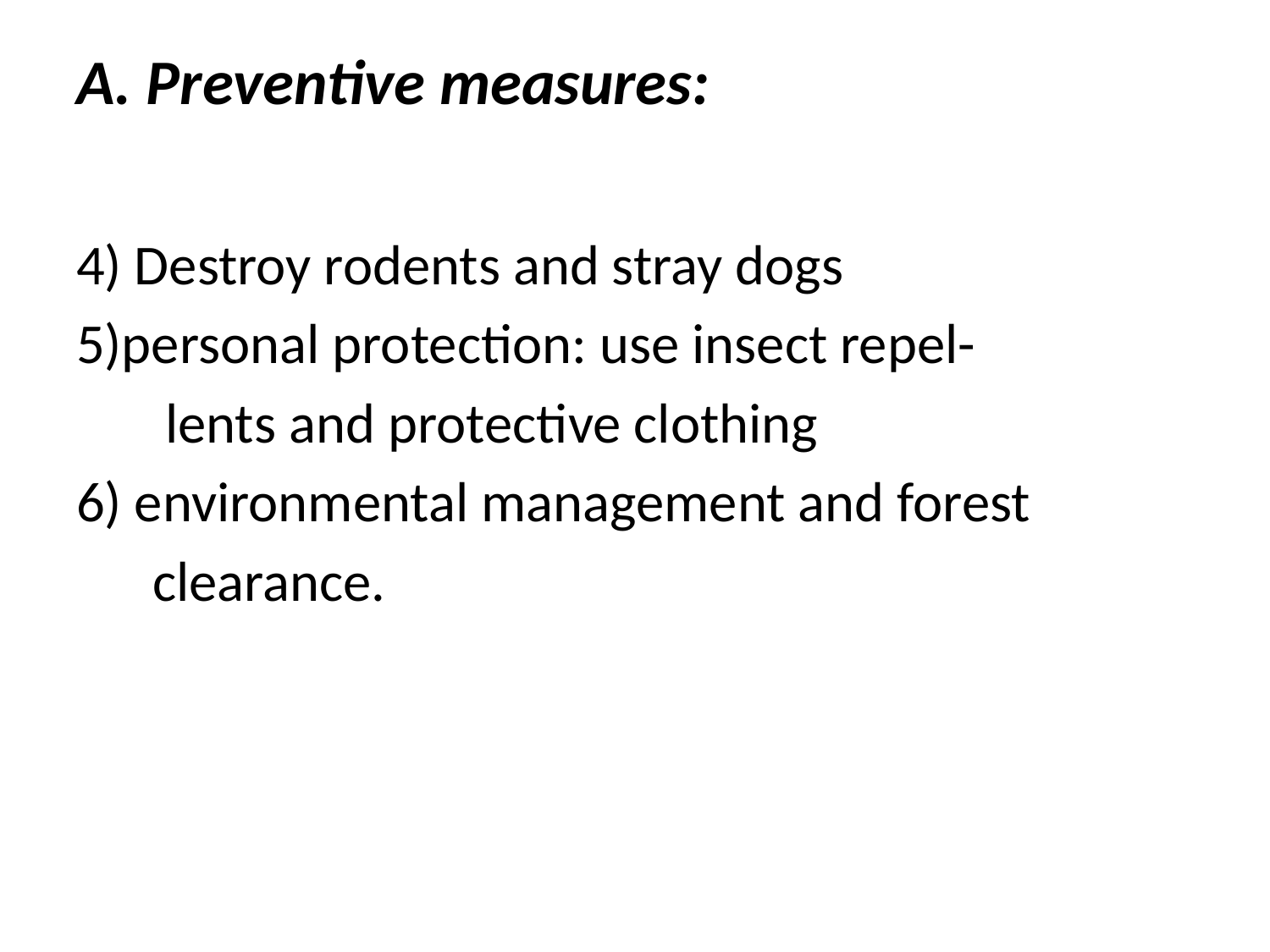

# A. Preventive measures:
4) Destroy rodents and stray dogs
5)personal protection: use insect repel-
       lents and protective clothing
6) environmental management and forest
      clearance.